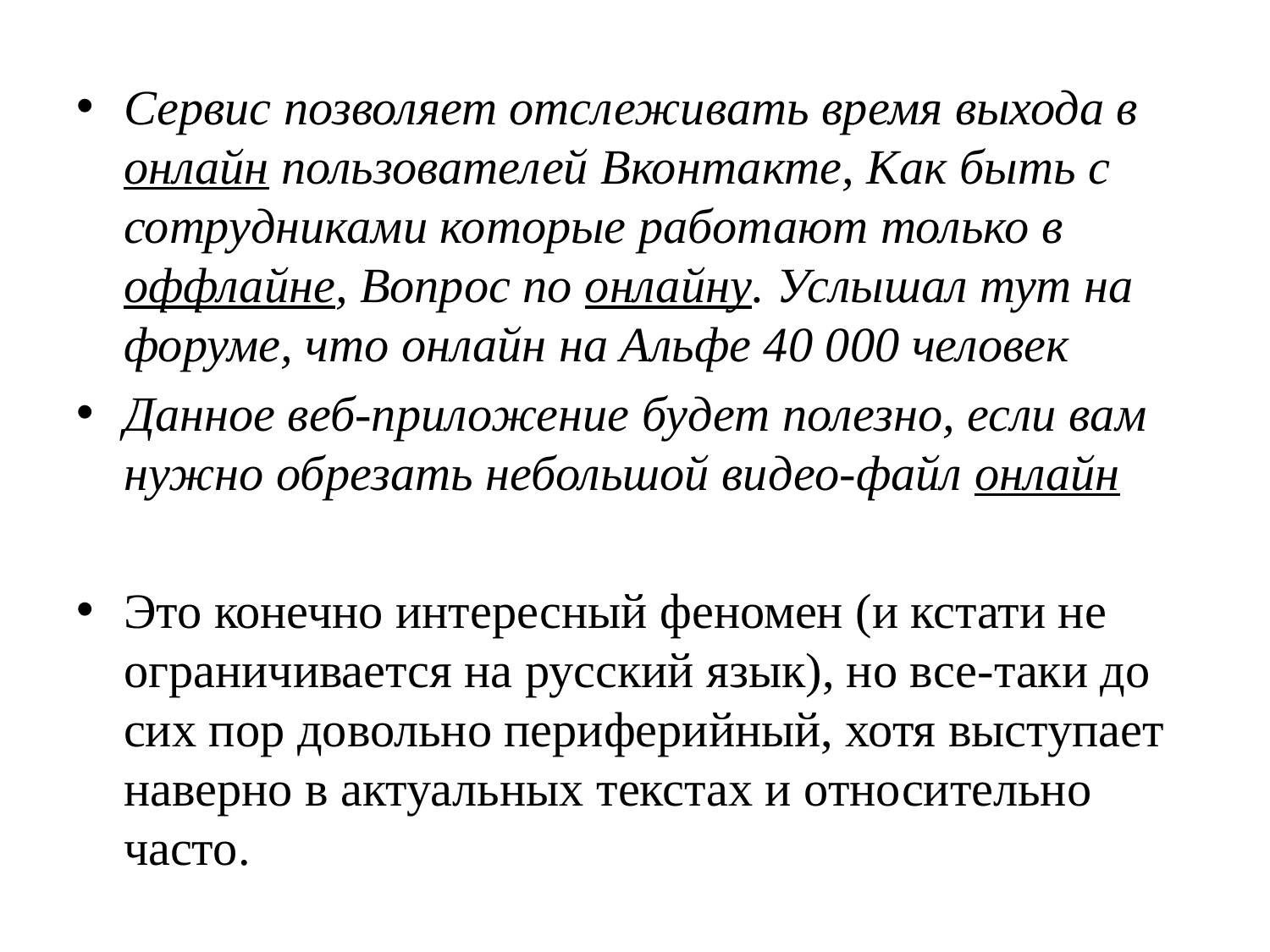

Сервис позволяет отслеживать время выхода в онлайн пользователей Вконтакте, Как быть с сотрудниками которые работают только в оффлайне, Вопрос по онлайну. Услышал тут на форуме, что онлайн на Альфе 40 000 человек
Данное веб-приложение будет полезно, если вам нужно обрезать небольшой видео-файл онлайн

Это конечно интересный феномен (и кстати не ограничивается на русский язык), но все-таки до сих пор довольно периферийный, хотя выступает наверно в актуальных текстах и относительно часто.